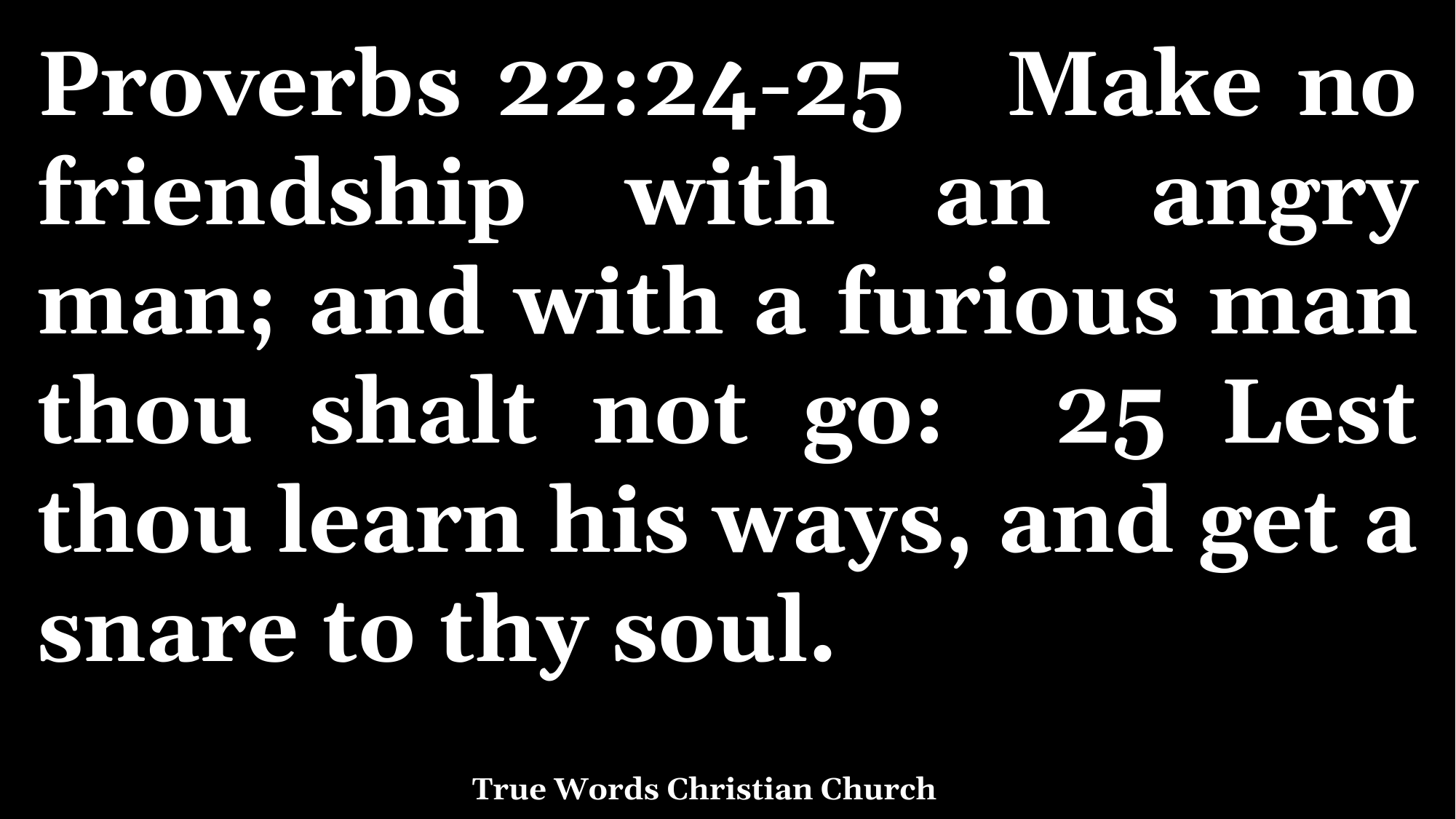

Proverbs 22:24-25   Make no friendship with an angry man; and with a furious man thou shalt not go:  25 Lest thou learn his ways, and get a snare to thy soul.
True Words Christian Church